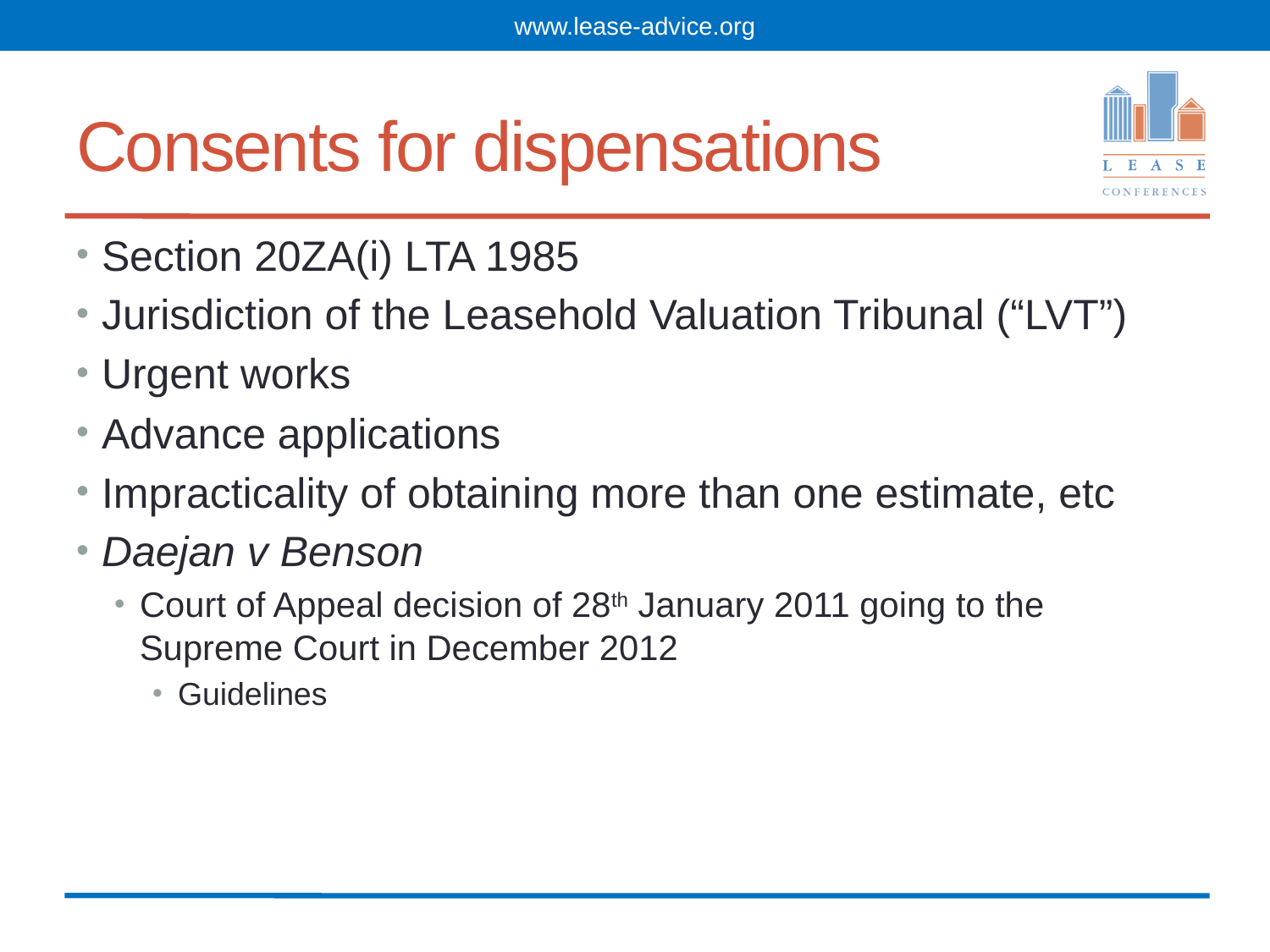

www.lease-advice.org
# Consents for dispensations
Section 20ZA(i) LTA 1985
Jurisdiction of the Leasehold Valuation Tribunal (“LVT”)
Urgent works
Advance applications
Impracticality of obtaining more than one estimate, etc
Daejan v Benson
Court of Appeal decision of 28th January 2011 going to the Supreme Court in December 2012
Guidelines